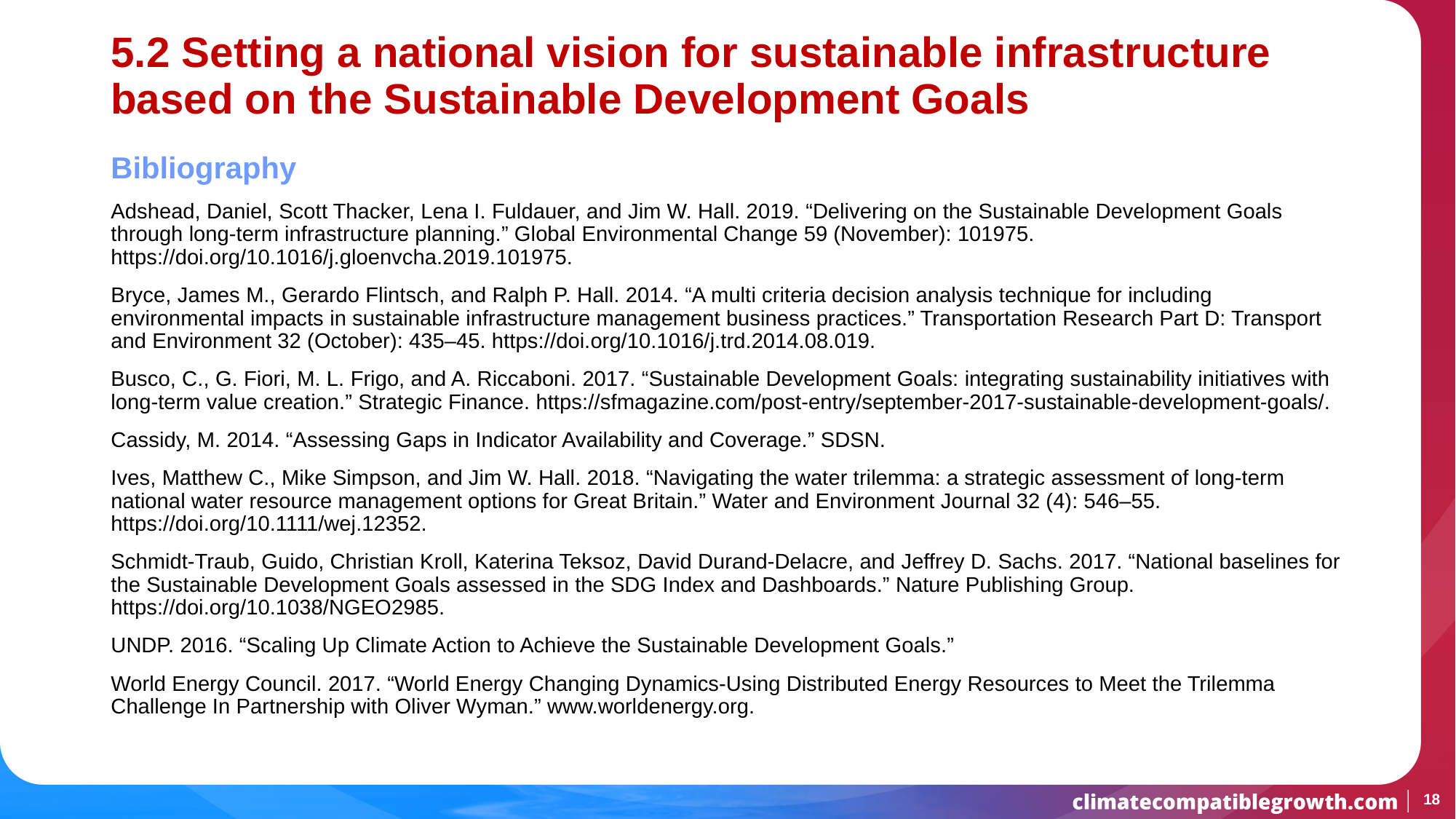

# 5.2 Setting a national vision for sustainable infrastructure based on the Sustainable Development Goals
Bibliography
Adshead, Daniel, Scott Thacker, Lena I. Fuldauer, and Jim W. Hall. 2019. “Delivering on the Sustainable Development Goals through long-term infrastructure planning.” Global Environmental Change 59 (November): 101975. https://doi.org/10.1016/j.gloenvcha.2019.101975.
Bryce, James M., Gerardo Flintsch, and Ralph P. Hall. 2014. “A multi criteria decision analysis technique for including environmental impacts in sustainable infrastructure management business practices.” Transportation Research Part D: Transport and Environment 32 (October): 435–45. https://doi.org/10.1016/j.trd.2014.08.019.
Busco, C., G. Fiori, M. L. Frigo, and A. Riccaboni. 2017. “Sustainable Development Goals: integrating sustainability initiatives with long-term value creation.” Strategic Finance. https://sfmagazine.com/post-entry/september-2017-sustainable-development-goals/.
Cassidy, M. 2014. “Assessing Gaps in Indicator Availability and Coverage.” SDSN.
Ives, Matthew C., Mike Simpson, and Jim W. Hall. 2018. “Navigating the water trilemma: a strategic assessment of long-term national water resource management options for Great Britain.” Water and Environment Journal 32 (4): 546–55. https://doi.org/10.1111/wej.12352.
Schmidt-Traub, Guido, Christian Kroll, Katerina Teksoz, David Durand-Delacre, and Jeffrey D. Sachs. 2017. “National baselines for the Sustainable Development Goals assessed in the SDG Index and Dashboards.” Nature Publishing Group. https://doi.org/10.1038/NGEO2985.
UNDP. 2016. “Scaling Up Climate Action to Achieve the Sustainable Development Goals.”
World Energy Council. 2017. “World Energy Changing Dynamics-Using Distributed Energy Resources to Meet the Trilemma Challenge In Partnership with Oliver Wyman.” www.worldenergy.org.
18